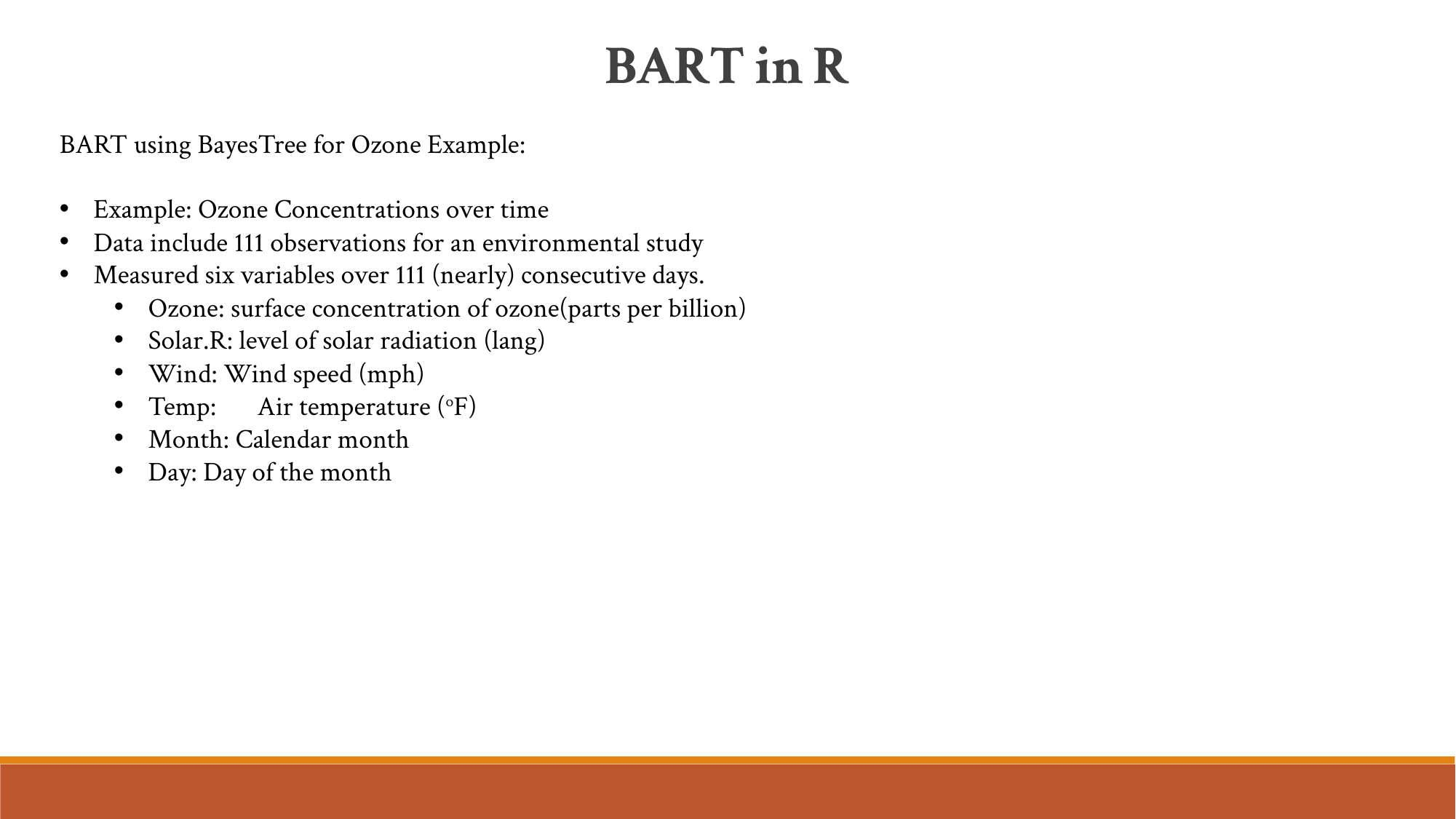

BART in R
BART using BayesTree for Ozone Example:

Example: Ozone Concentrations over time
Data include 111 observations for an environmental study
Measured six variables over 111 (nearly) consecutive days.
Ozone: surface concentration of ozone(parts per billion)
Solar.R: level of solar radiation (lang)
Wind: Wind speed (mph)
Temp:	Air temperature (oF)
Month: Calendar month
Day: Day of the month